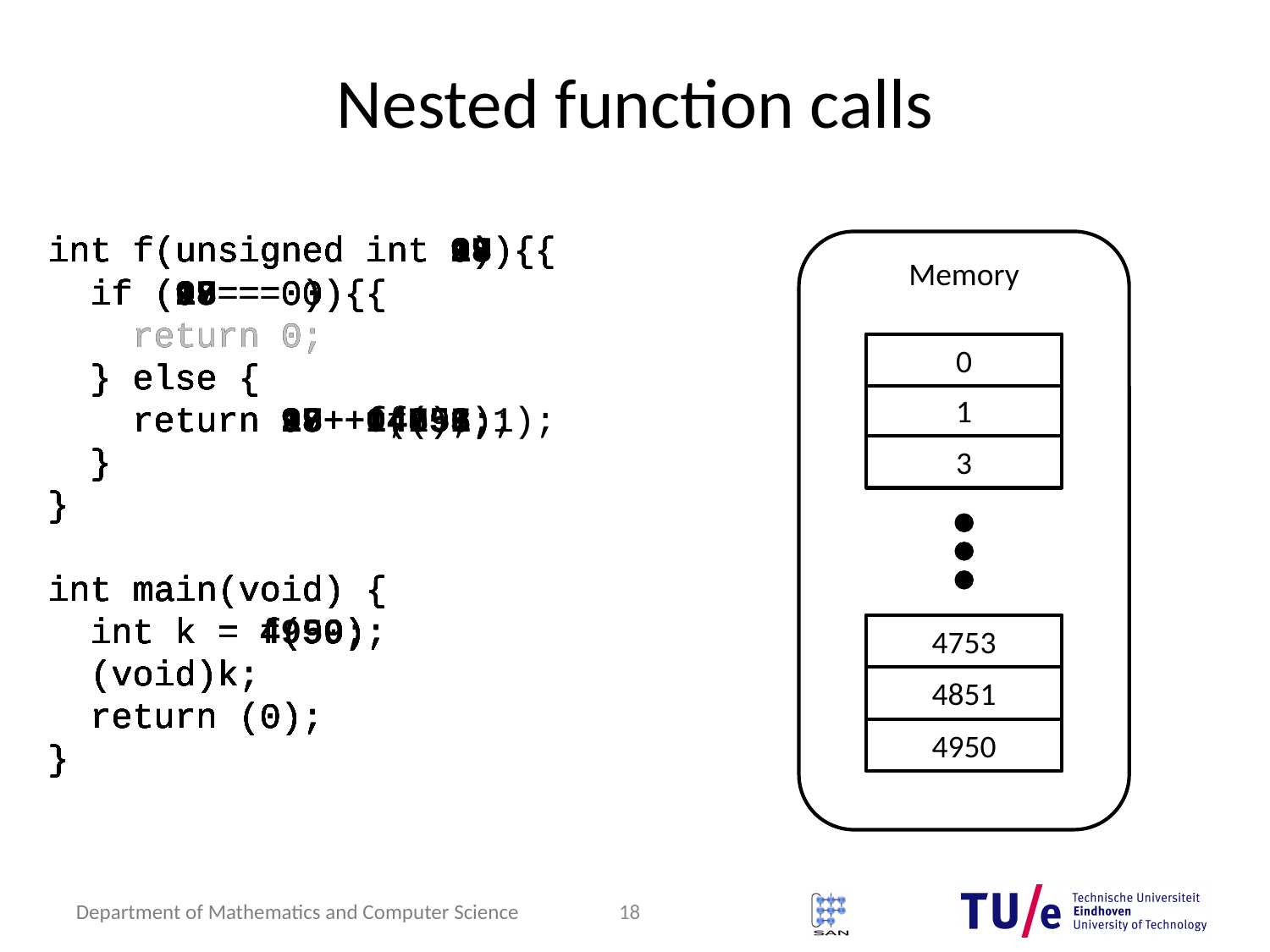

# Nested function calls
int f(unsigned int n) {
  if (n == 0) {
    return 0;
  } else {
    return n + f(n - 1);
  }
}

int main(void) {
  int k = f(99);
  (void)k;
  return (0);
}
int f(unsigned int 99) {
  if (99 == 0) {
    return 0;
  } else {
    return 99 + f(98);
  }
}

int main(void) {
  int k = f(99);
  (void)k;
  return (0);
}
int f(unsigned int 98) {
  if (98 == 0) {
    return 0;
  } else {
    return 98 + f(97);
  }
}

int main(void) {
  int k = f(99);
  (void)k;
  return (0);
}
int f(unsigned int 97) {
  if (97 == 0) {
    return 0;
  } else {
    return 97 + f(96);
  }
}

int main(void) {
  int k = f(99);
  (void)k;
  return (0);
}
int f(unsigned int 1) {
  if (1 == 0) {
    return 0;
  } else {
    return 1 + f(0);
  }
}

int main(void) {
  int k = f(99);
  (void)k;
  return (0);
}
int f(unsigned int 0) {
  if (0 == 0) {
    return 0;
  } else {
    return n + f(n - 1);
  }
}

int main(void) {
  int k = f(99);
  (void)k;
  return (0);
}
int f(unsigned int 1) {
  if (1 == 0) {
    return 0;
  } else {
    return 1 + 0;
  }
}

int main(void) {
  int k = f(99);
  (void)k;
  return (0);
}
int f(unsigned int 2) {
  if (2 == 0) {
    return 0;
  } else {
    return 2 + 1;
  }
}

int main(void) {
  int k = f(99);
  (void)k;
  return (0);
}
int f(unsigned int 97) {
  if (97 == 0) {
    return 0;
  } else {
    return 97 + 4656;
  }
}

int main(void) {
  int k = f(99);
  (void)k;
  return (0);
}
int f(unsigned int 98) {
  if (98 == 0) {
    return 0;
  } else {
    return 98 + 4753;
  }
}

int main(void) {
  int k = f(99);
  (void)k;
  return (0);
}
int f(unsigned int 99) {
  if (99 == 0) {
    return 0;
  } else {
    return 99 + 4851;
  }
}

int main(void) {
  int k = f(99);
  (void)k;
  return (0);
}
int f(unsigned int n) {
  if (n == 0) {
    return 0;
  } else {
    return n + f(n - 1);
  }
}

int main(void) {
  int k = 4950;
  (void)k;
  return (0);
}
int f(unsigned int 2) {
  if (2 == 0) {
    return 0;
  } else {
    return 2 + f(1);
  }
}

int main(void) {
  int k = f(99);
  (void)k;
  return (0);
}

Memory
0
1
3
2

97
4753
98
4851
99
4950
18